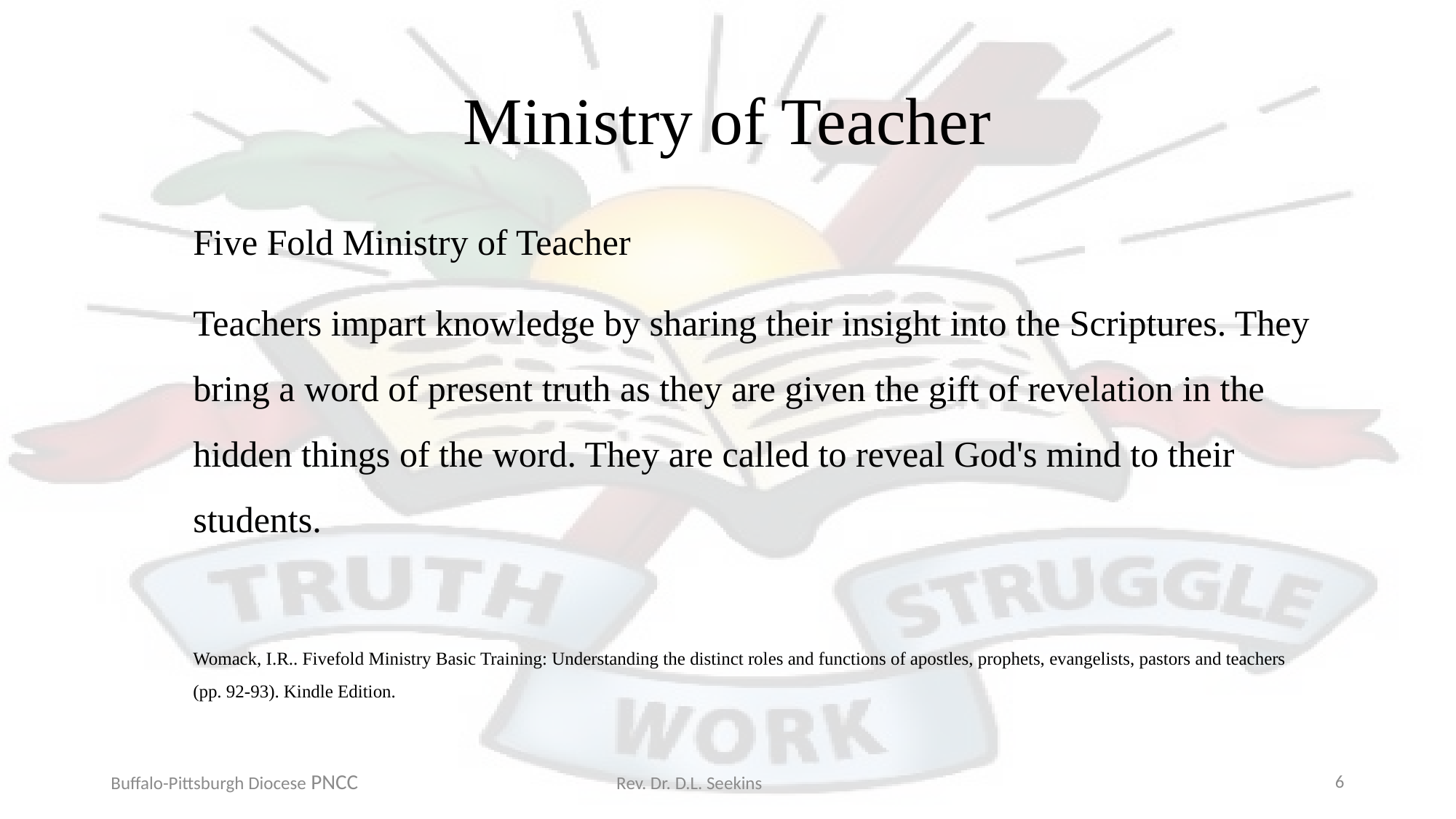

# Ministry of Teacher
Five Fold Ministry of Teacher
Teachers impart knowledge by sharing their insight into the Scriptures. They bring a word of present truth as they are given the gift of revelation in the hidden things of the word. They are called to reveal God's mind to their students.

Womack, I.R.. Fivefold Ministry Basic Training: Understanding the distinct roles and functions of apostles, prophets, evangelists, pastors and teachers (pp. 92-93). Kindle Edition.
Buffalo-Pittsburgh Diocese PNCC                                                              Rev. Dr. D.L. Seekins
6